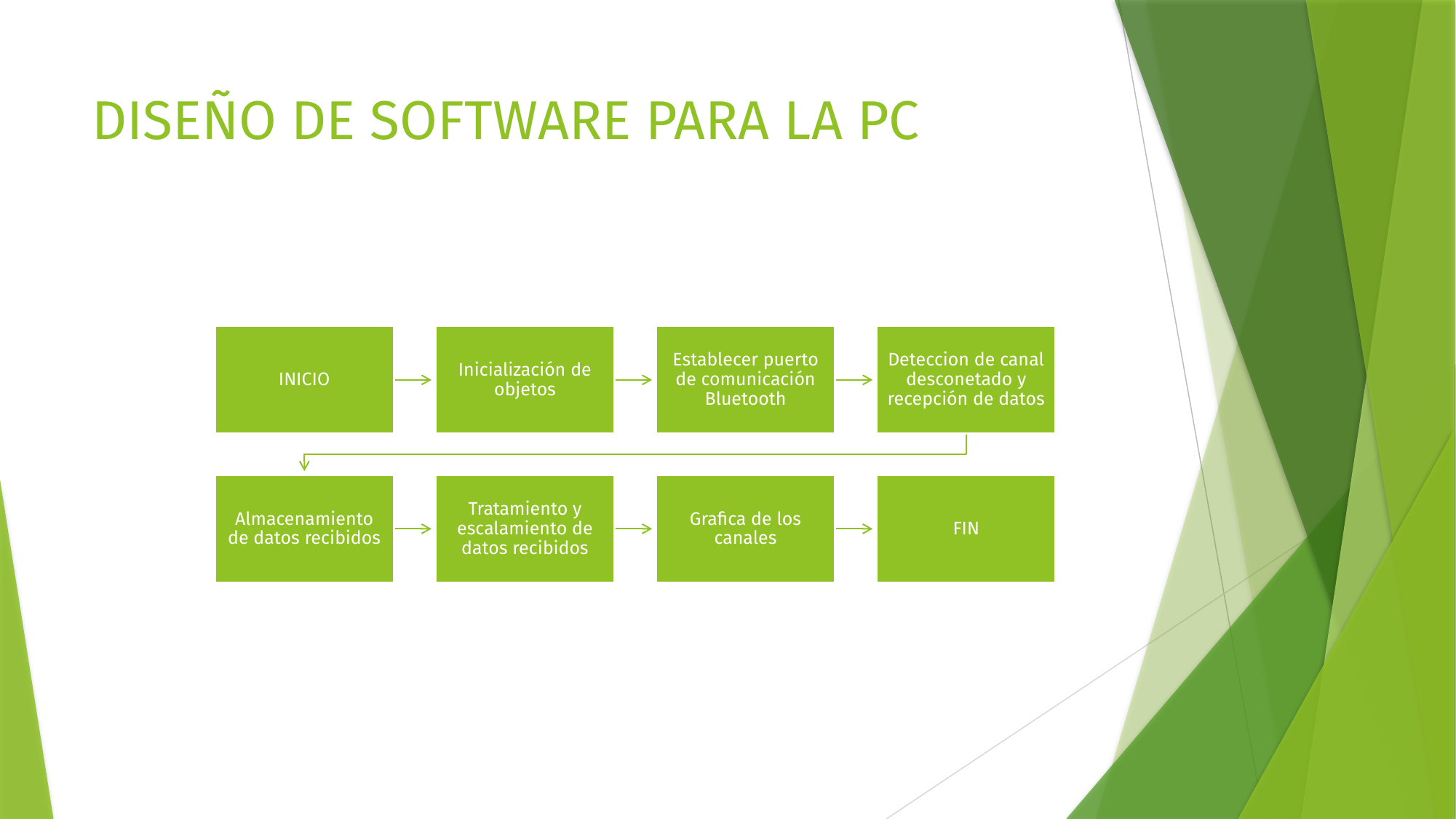

# DISEÑO DE SOFTWARE PARA LA PC

INICIO

Inicialización de objetos

Establecer puerto de comunicación Bluetooth

Deteccion de canal desconetado y recepción de datos

Almacenamiento de datos recibidos

Tratamiento y escalamiento de datos recibidos

Grafica de los canales
FIN